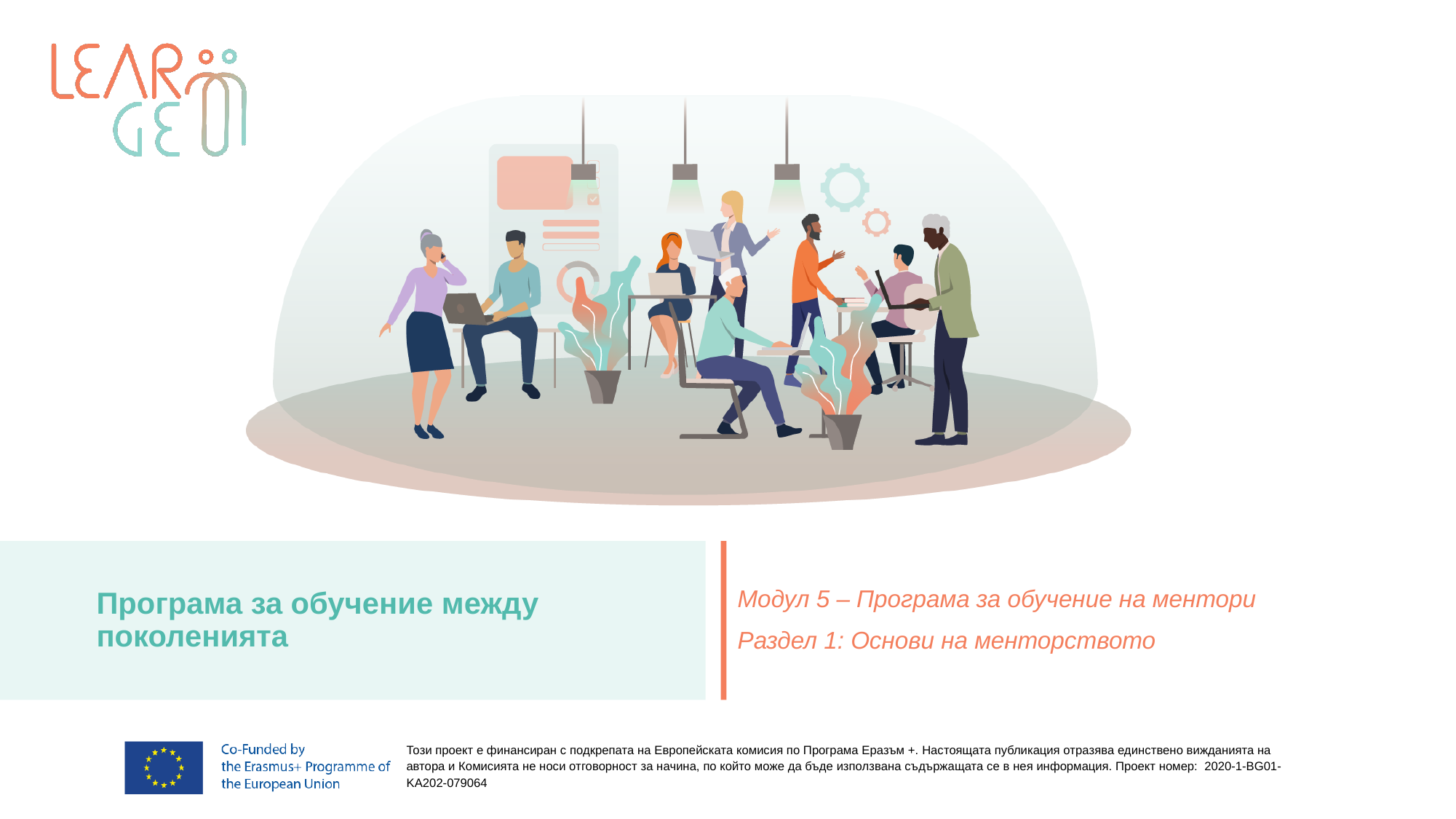

# Програма за обучение между поколенията
Модул 5 – Програма за обучение на ментори
Раздел 1: Основи на менторството